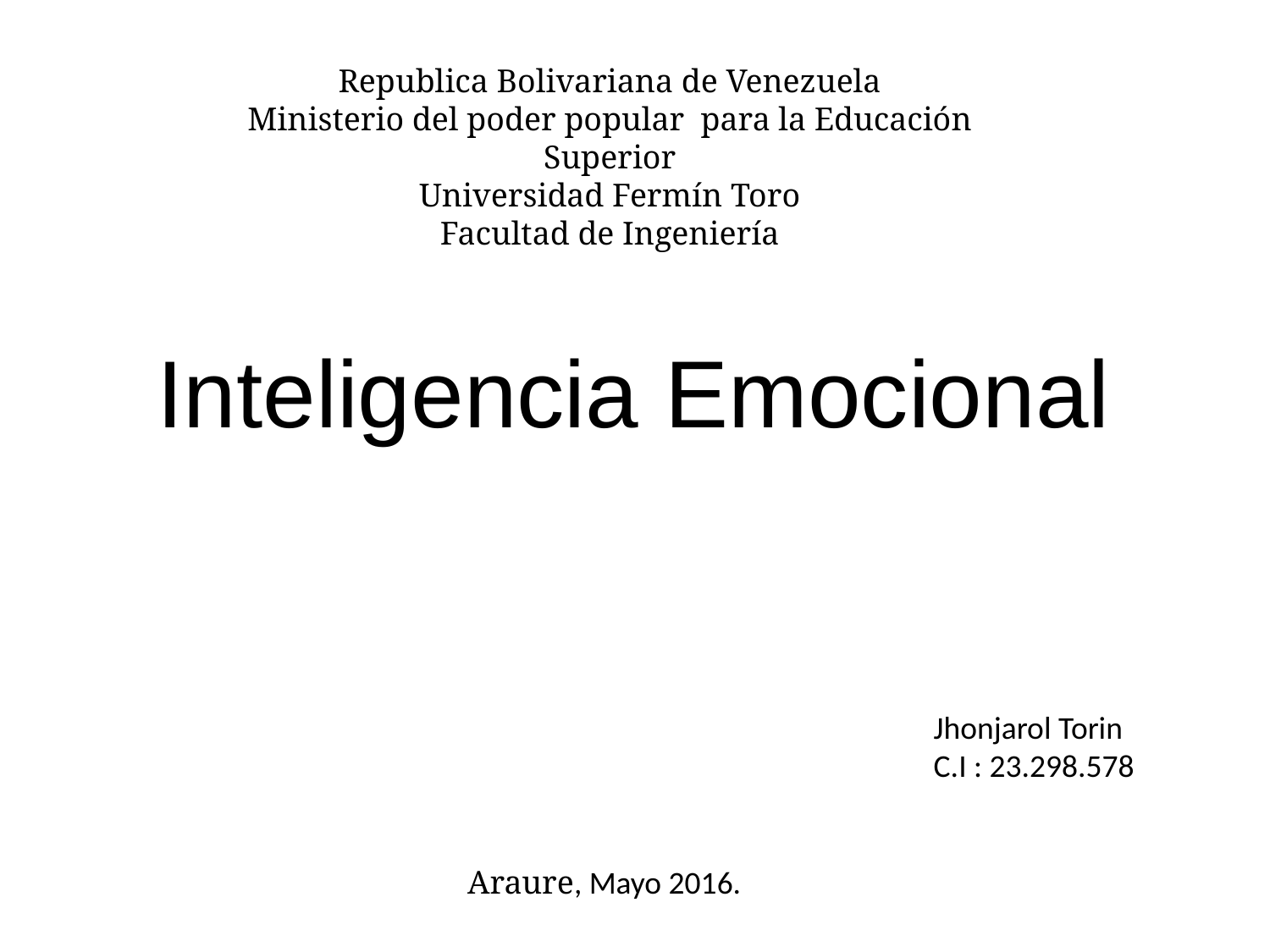

Republica Bolivariana de Venezuela
Ministerio del poder popular  para la Educación Superior
Universidad Fermín Toro
Facultad de Ingeniería
Inteligencia Emocional
Jhonjarol Torin
C.I : 23.298.578
Araure, Mayo 2016.